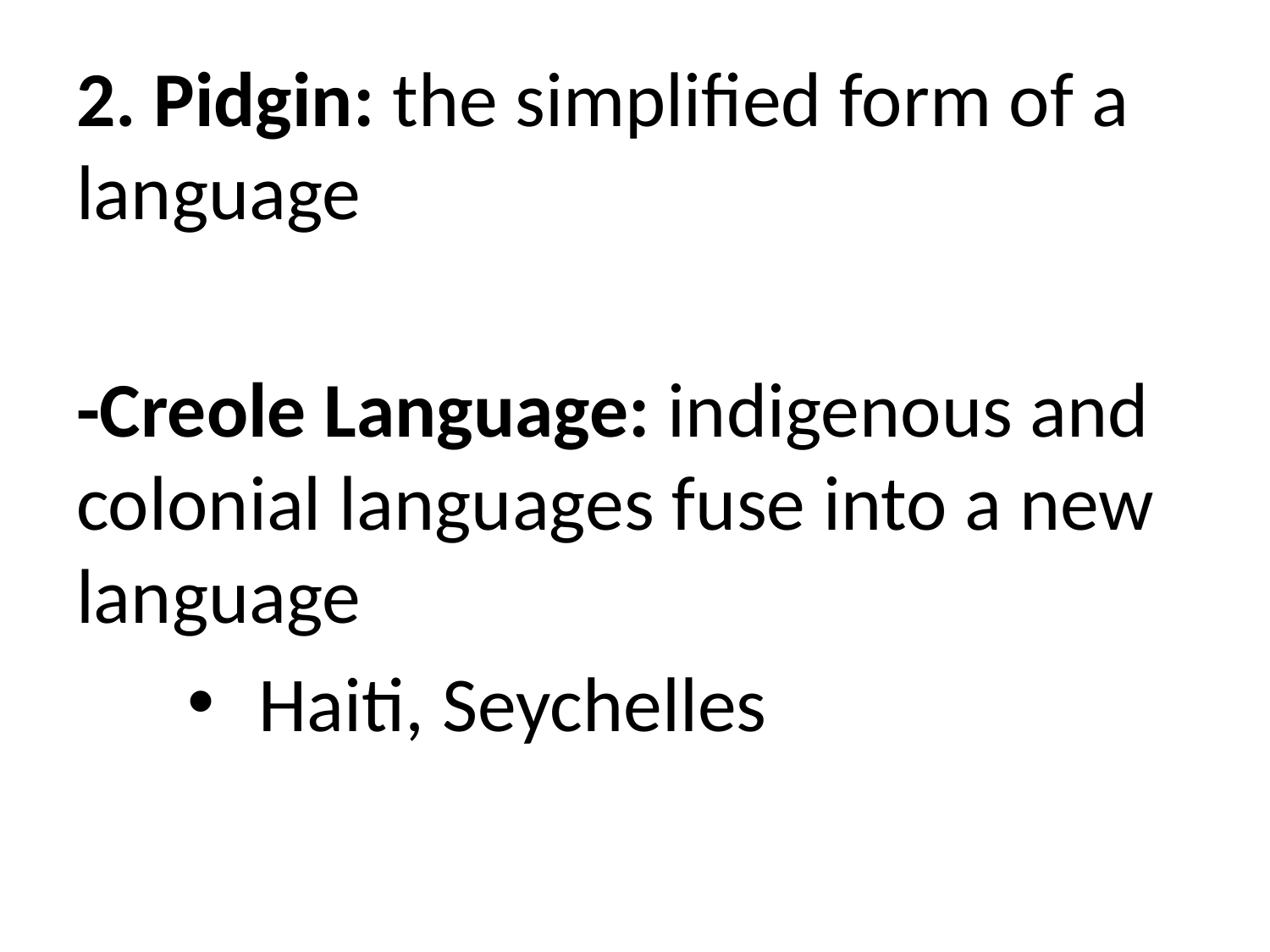

2. Pidgin: the simplified form of a language

-Creole Language: indigenous and colonial languages fuse into a new language
Haiti, Seychelles